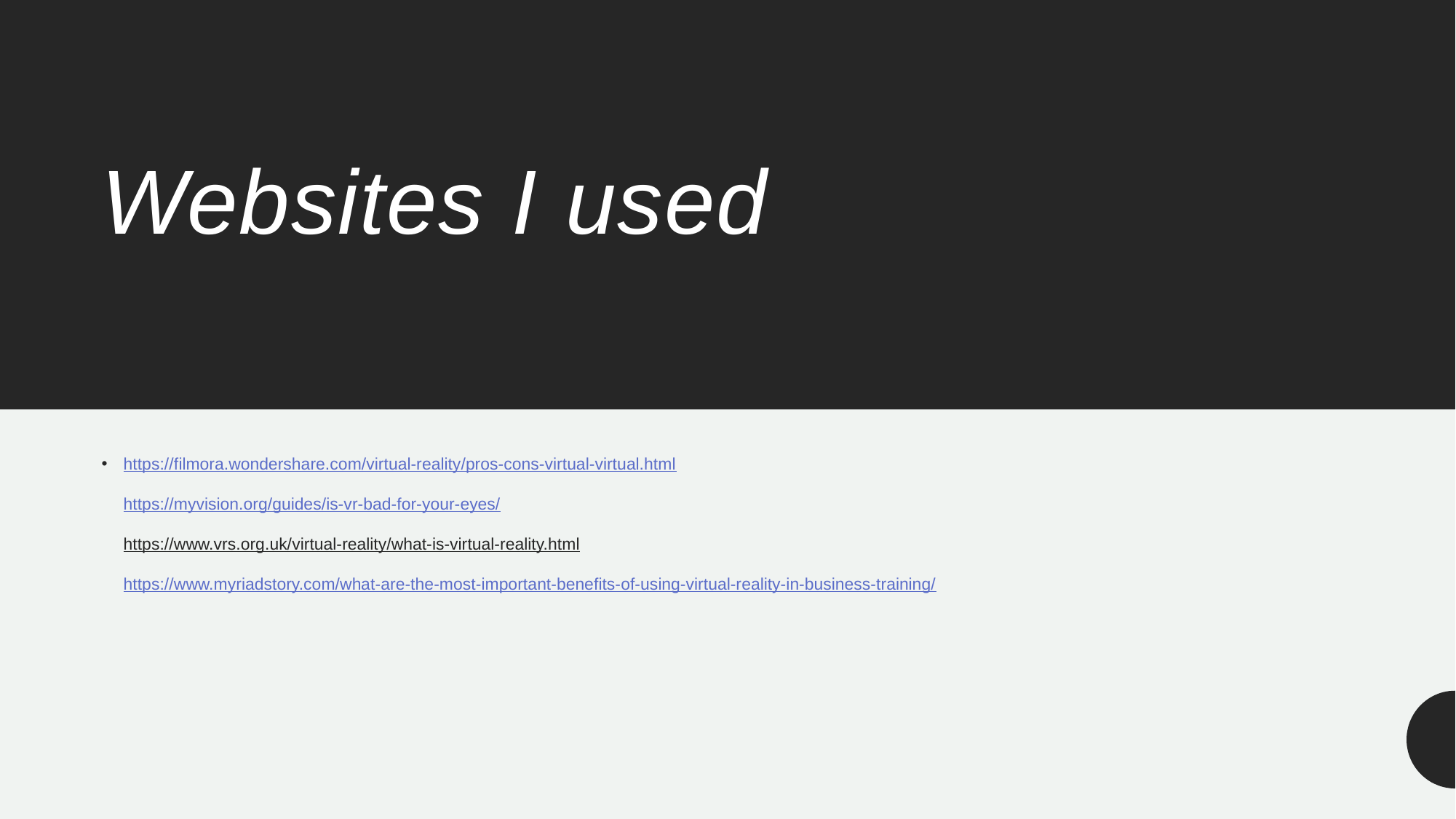

# Websites I used
https://filmora.wondershare.com/virtual-reality/pros-cons-virtual-virtual.html
https://myvision.org/guides/is-vr-bad-for-your-eyes/
https://www.vrs.org.uk/virtual-reality/what-is-virtual-reality.html
https://www.myriadstory.com/what-are-the-most-important-benefits-of-using-virtual-reality-in-business-training/